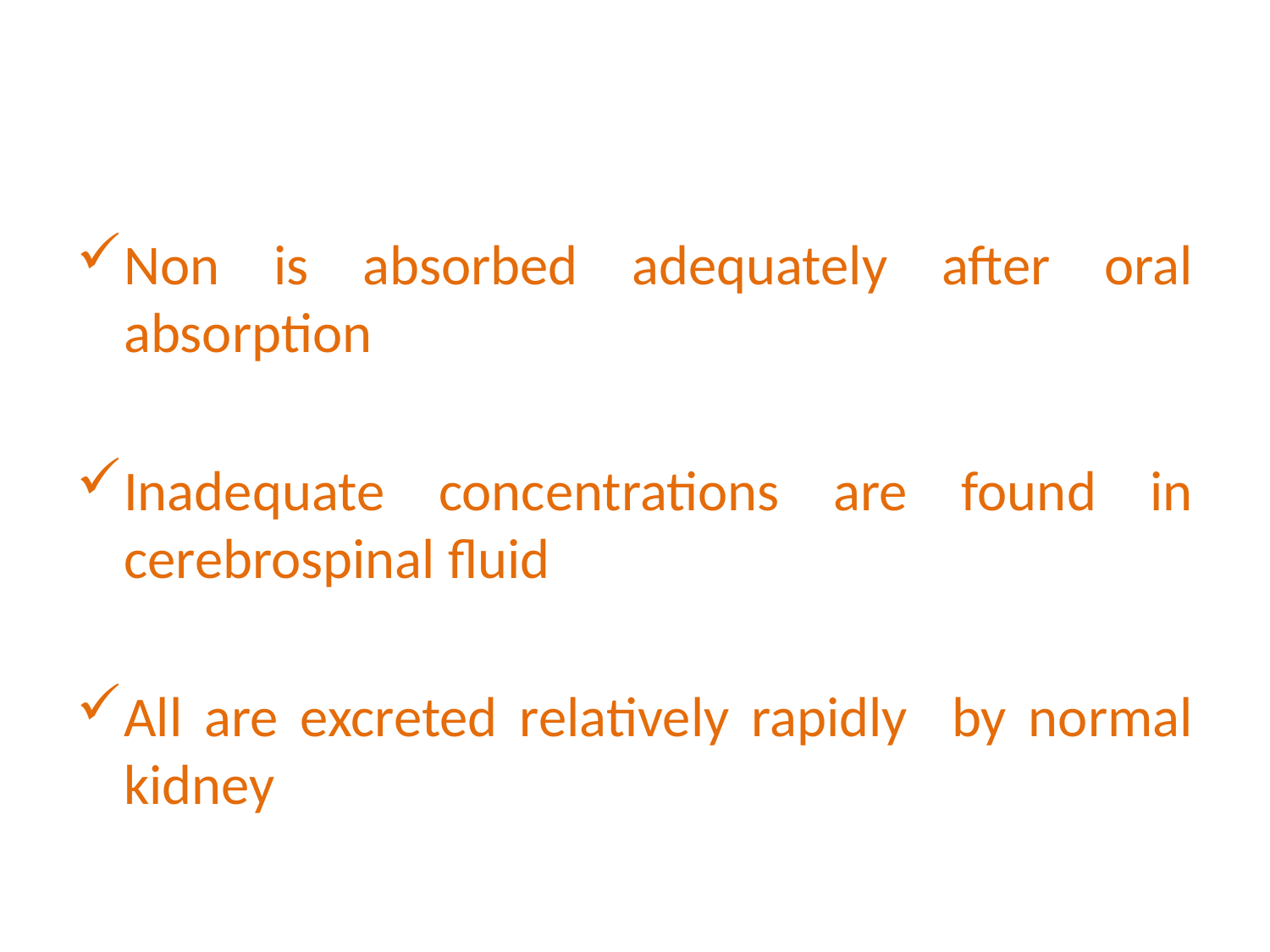

#
Non is absorbed adequately after oral absorption

Inadequate concentrations are found in cerebrospinal fluid

All are excreted relatively rapidly  by normal kidney